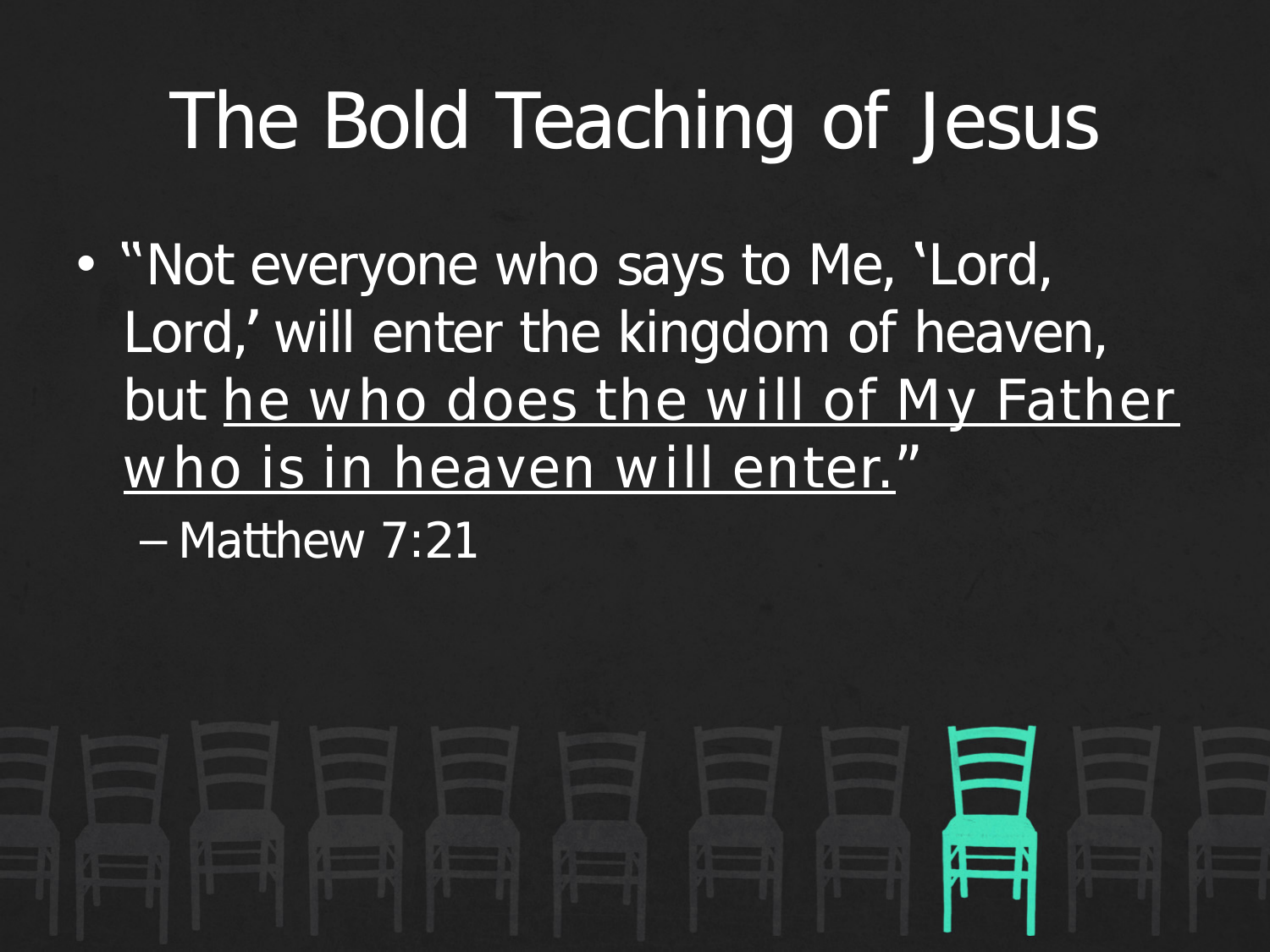

# The Bold Teaching of Jesus
“Not everyone who says to Me, ‘Lord, Lord,’ will enter the kingdom of heaven, but he who does the will of My Father who is in heaven will enter.”
Matthew 7:21